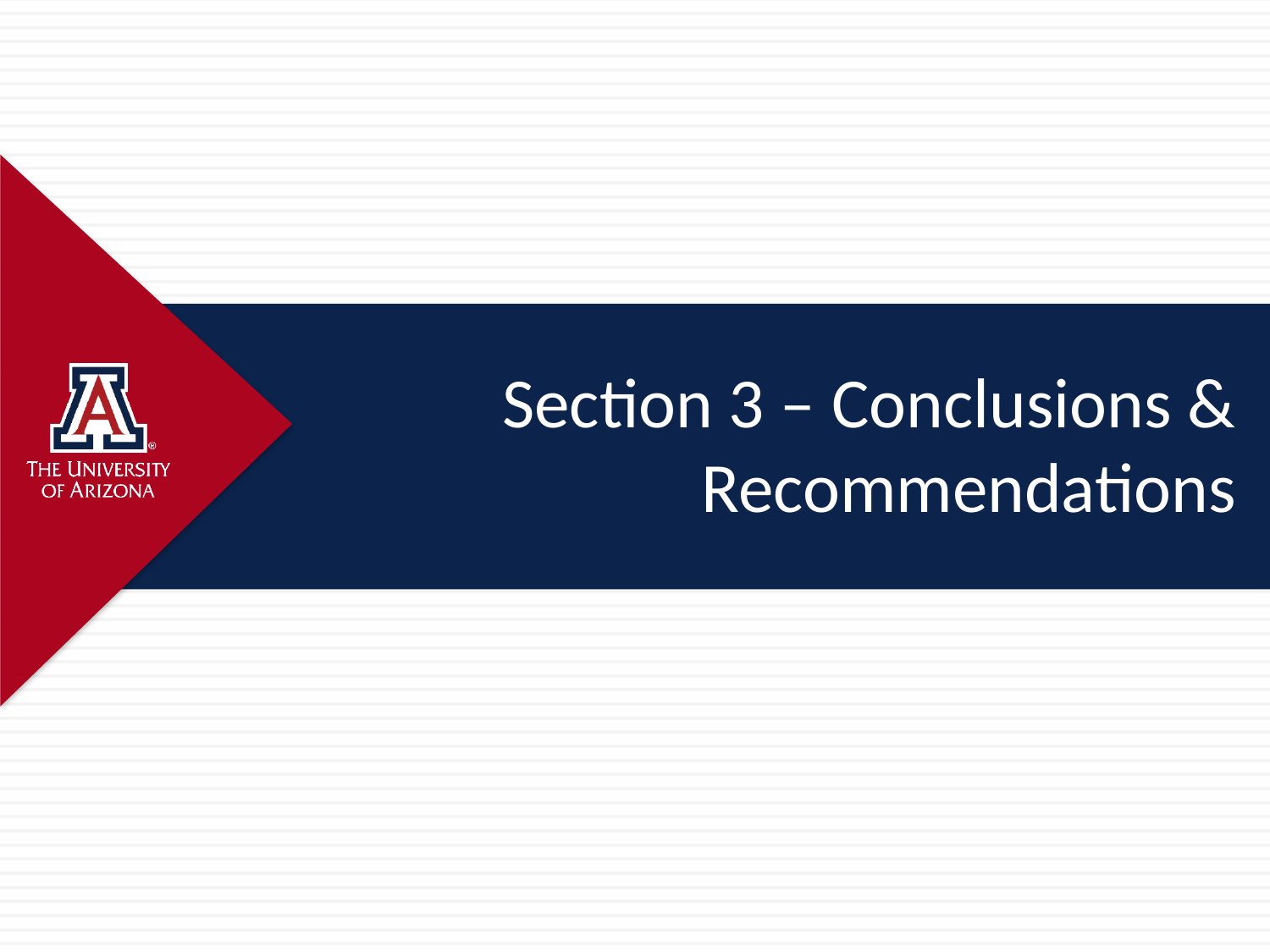

# Section 3 – Conclusions & Recommendations